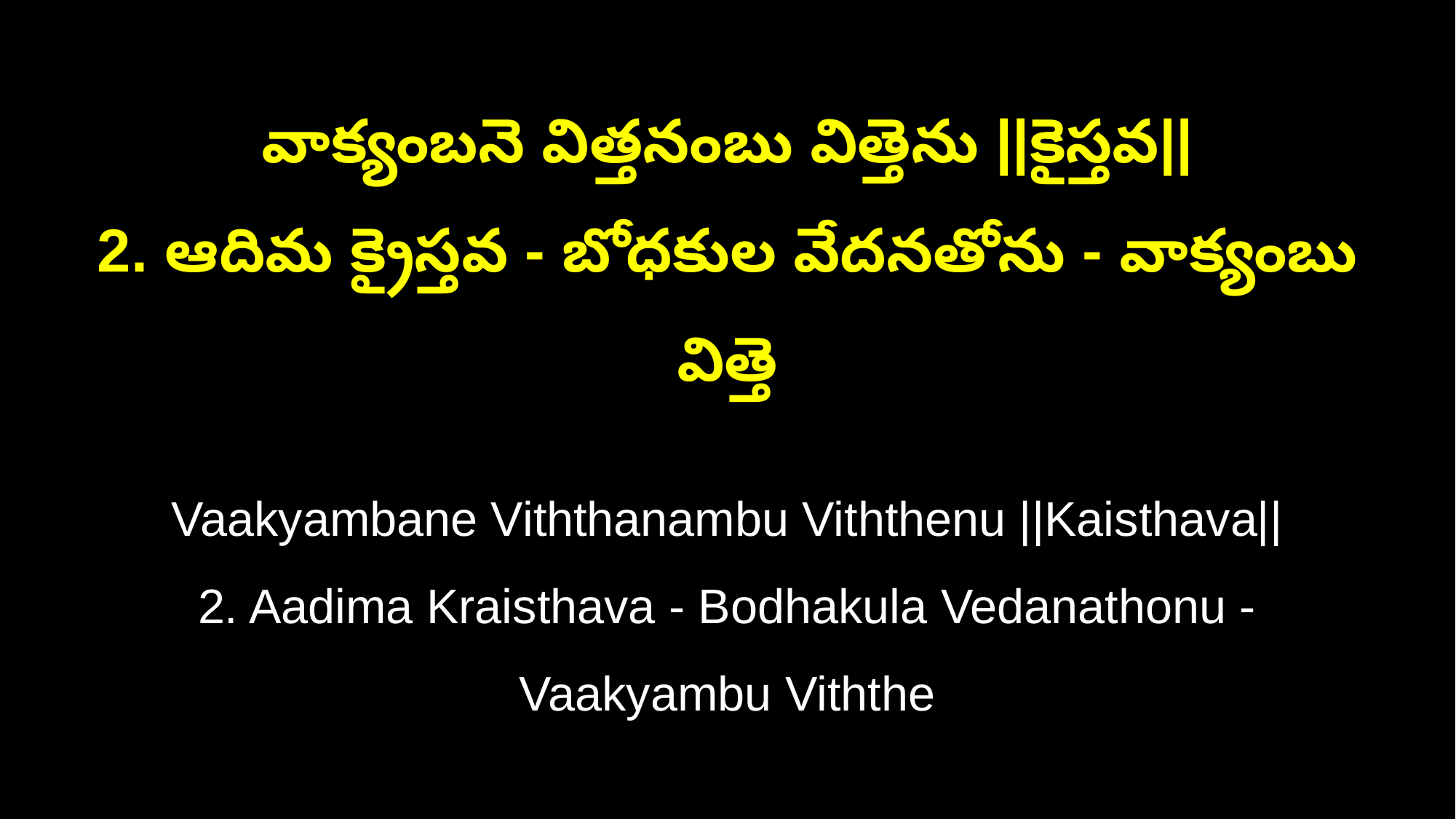

వాక్యంబనె విత్తనంబు విత్తెను ||కైస్తవ||
2. ఆదిమ క్రైస్తవ - బోధకుల వేదనతోను - వాక్యంబు విత్తె
Vaakyambane Viththanambu Viththenu ||Kaisthava||
2. Aadima Kraisthava - Bodhakula Vedanathonu - Vaakyambu Viththe